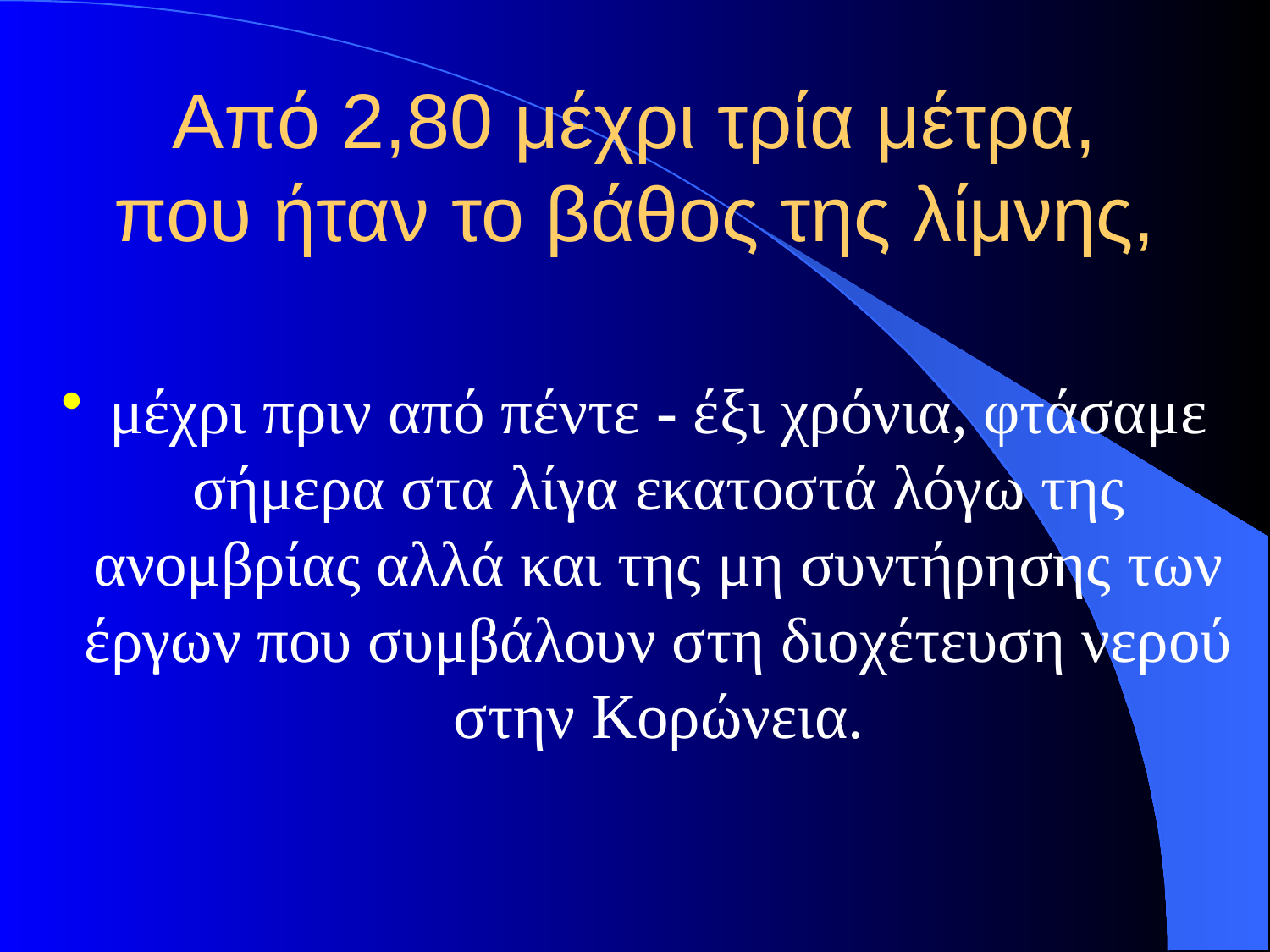

# Από 2,80 μέχρι τρία μέτρα, που ήταν το βάθος της λίμνης,

μέχρι πριν από πέντε - έξι χρόνια, φτάσαμε σήμερα στα λίγα εκατοστά λόγω της ανομβρίας αλλά και της μη συντήρησης των έργων που συμβάλουν στη διοχέτευση νερού στην Κορώνεια.